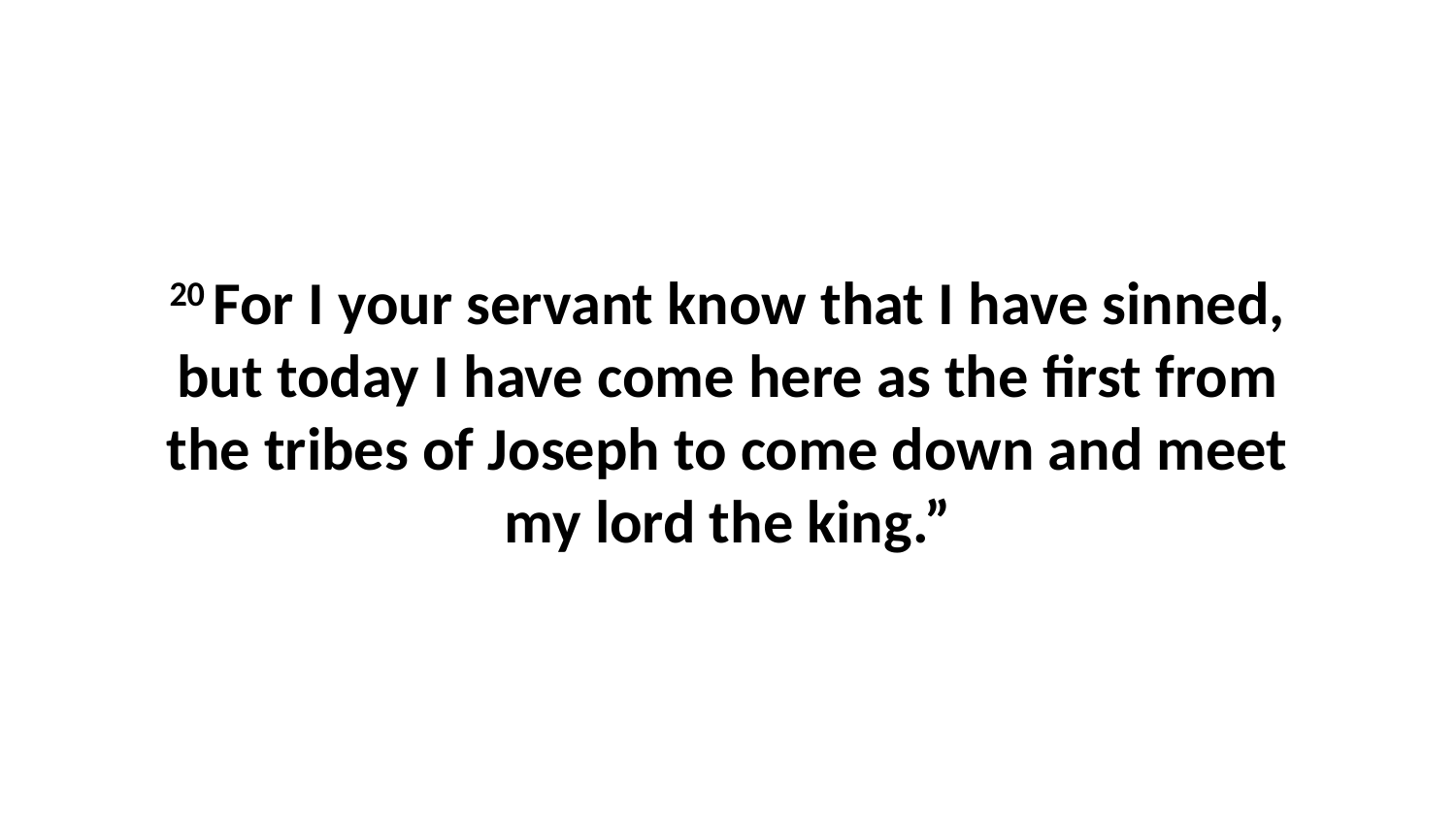

20 For I your servant know that I have sinned, but today I have come here as the first from the tribes of Joseph to come down and meet my lord the king.”